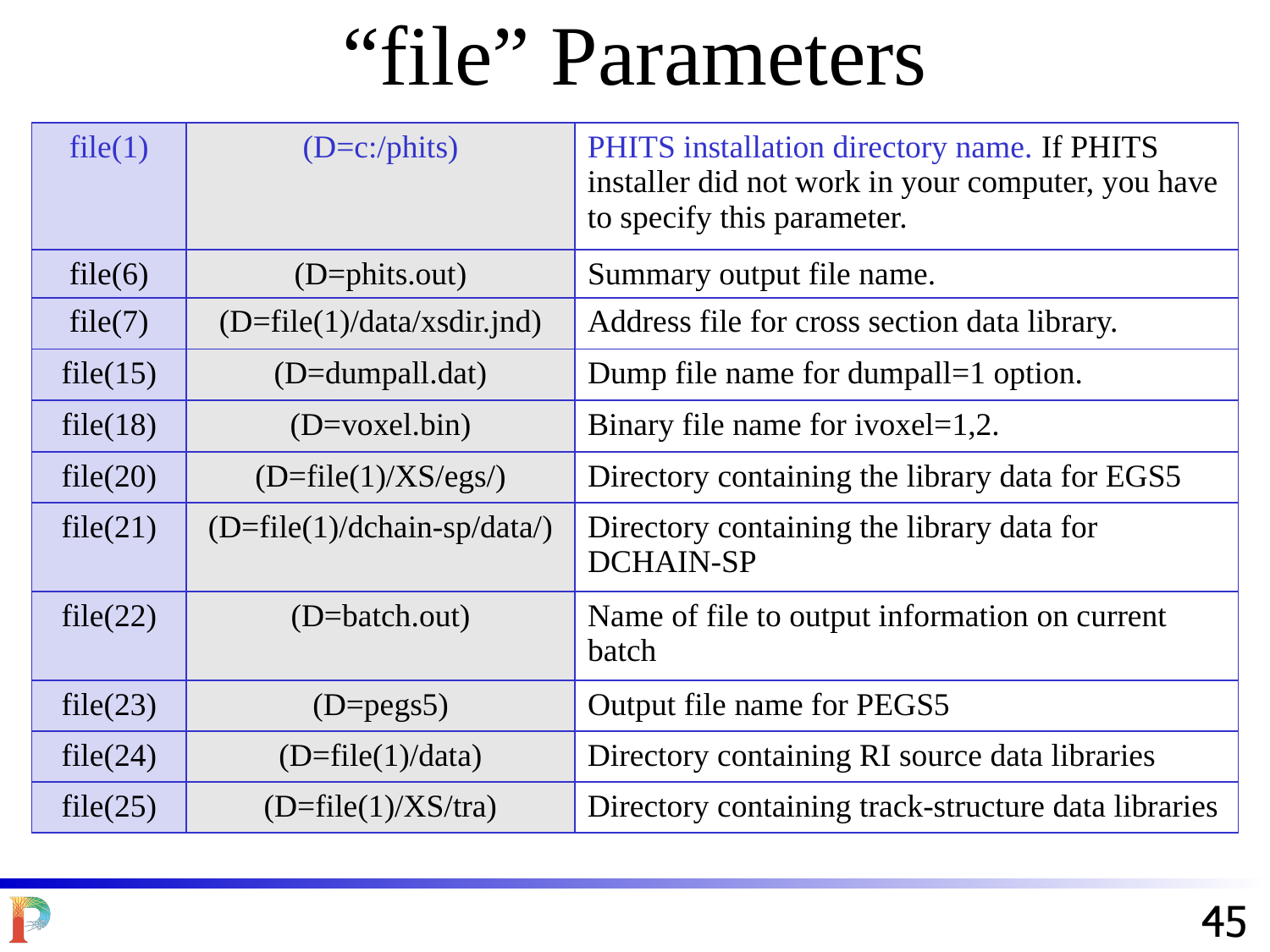

# “file” Parameters
| file(1) | (D=c:/phits) | PHITS installation directory name. If PHITS installer did not work in your computer, you have to specify this parameter. |
| --- | --- | --- |
| file(6) | (D=phits.out) | Summary output file name. |
| file(7) | (D=file(1)/data/xsdir.jnd) | Address file for cross section data library. |
| file(15) | (D=dumpall.dat) | Dump file name for dumpall=1 option. |
| file(18) | (D=voxel.bin) | Binary file name for ivoxel=1,2. |
| file(20) | (D=file(1)/XS/egs/) | Directory containing the library data for EGS5 |
| file(21) | (D=file(1)/dchain-sp/data/) | Directory containing the library data for DCHAIN-SP |
| file(22) | (D=batch.out) | Name of file to output information on current batch |
| file(23) | (D=pegs5) | Output file name for PEGS5 |
| file(24) | (D=file(1)/data) | Directory containing RI source data libraries |
| file(25) | (D=file(1)/XS/tra) | Directory containing track-structure data libraries |